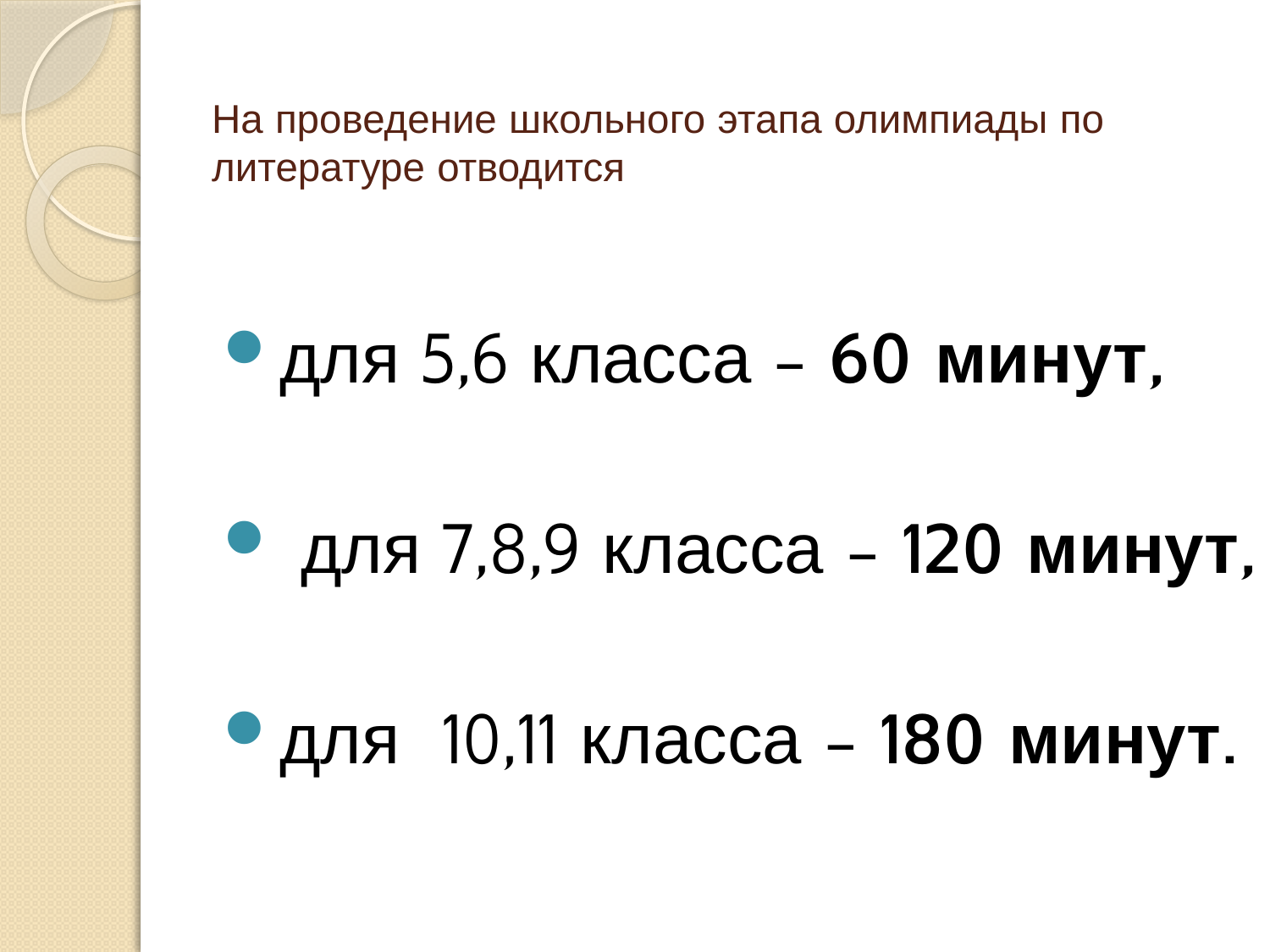

# На проведение школьного этапа олимпиады по литературе отводится
для 5,6 класса – 60 минут,

 для 7,8,9 класса – 120 минут,

для  10,11 класса – 180 минут.